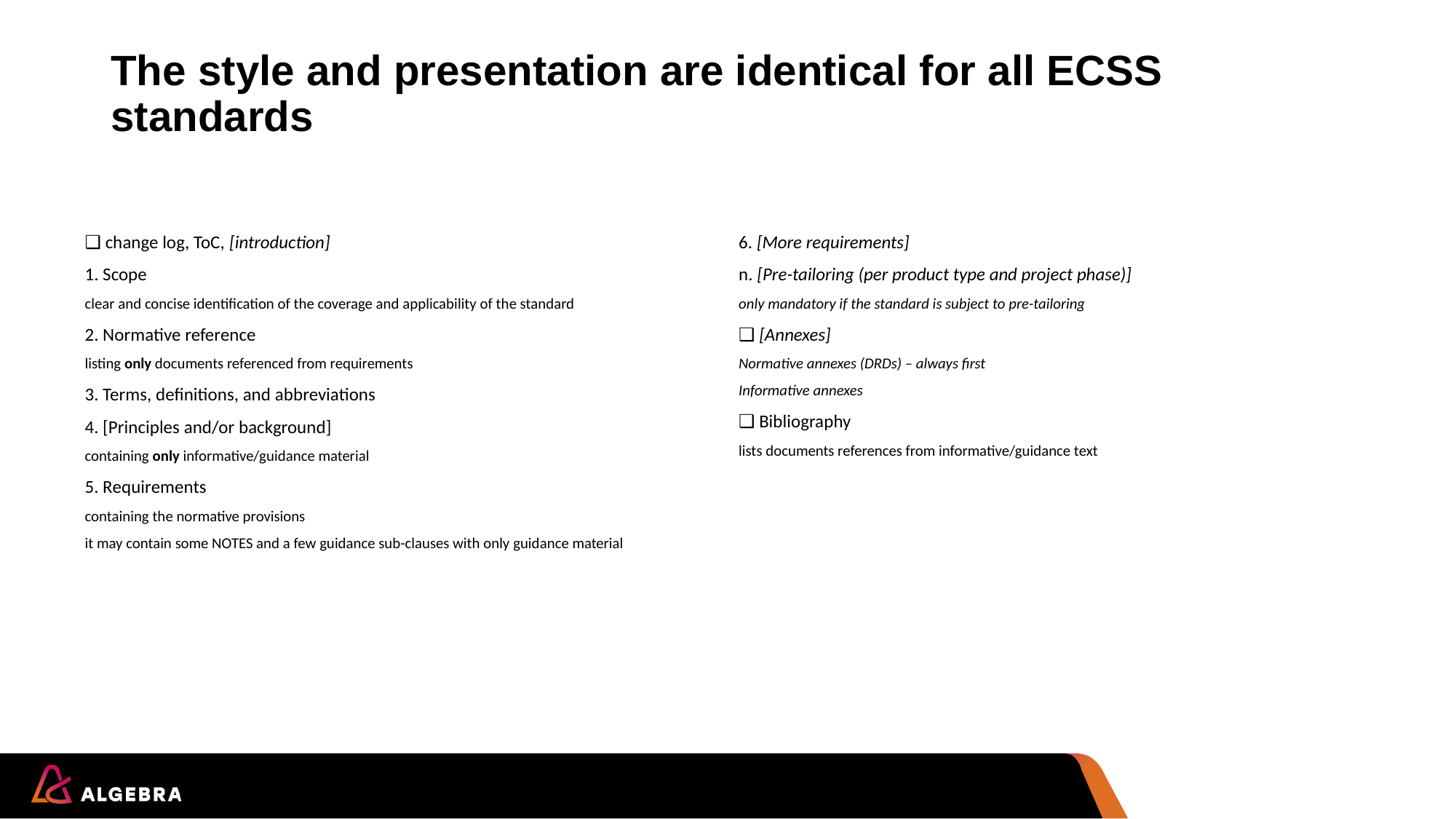

# The style and presentation are identical for all ECSS standards
❑ change log, ToC, [introduction]
1. Scope
clear and concise identification of the coverage and applicability of the standard
2. Normative reference
listing only documents referenced from requirements
3. Terms, definitions, and abbreviations
4. [Principles and/or background]
containing only informative/guidance material
5. Requirements
containing the normative provisions
it may contain some NOTES and a few guidance sub-clauses with only guidance material

6. [More requirements]
n. [Pre-tailoring (per product type and project phase)]
only mandatory if the standard is subject to pre-tailoring
❑ [Annexes]
Normative annexes (DRDs) – always first
Informative annexes
❑ Bibliography
lists documents references from informative/guidance text